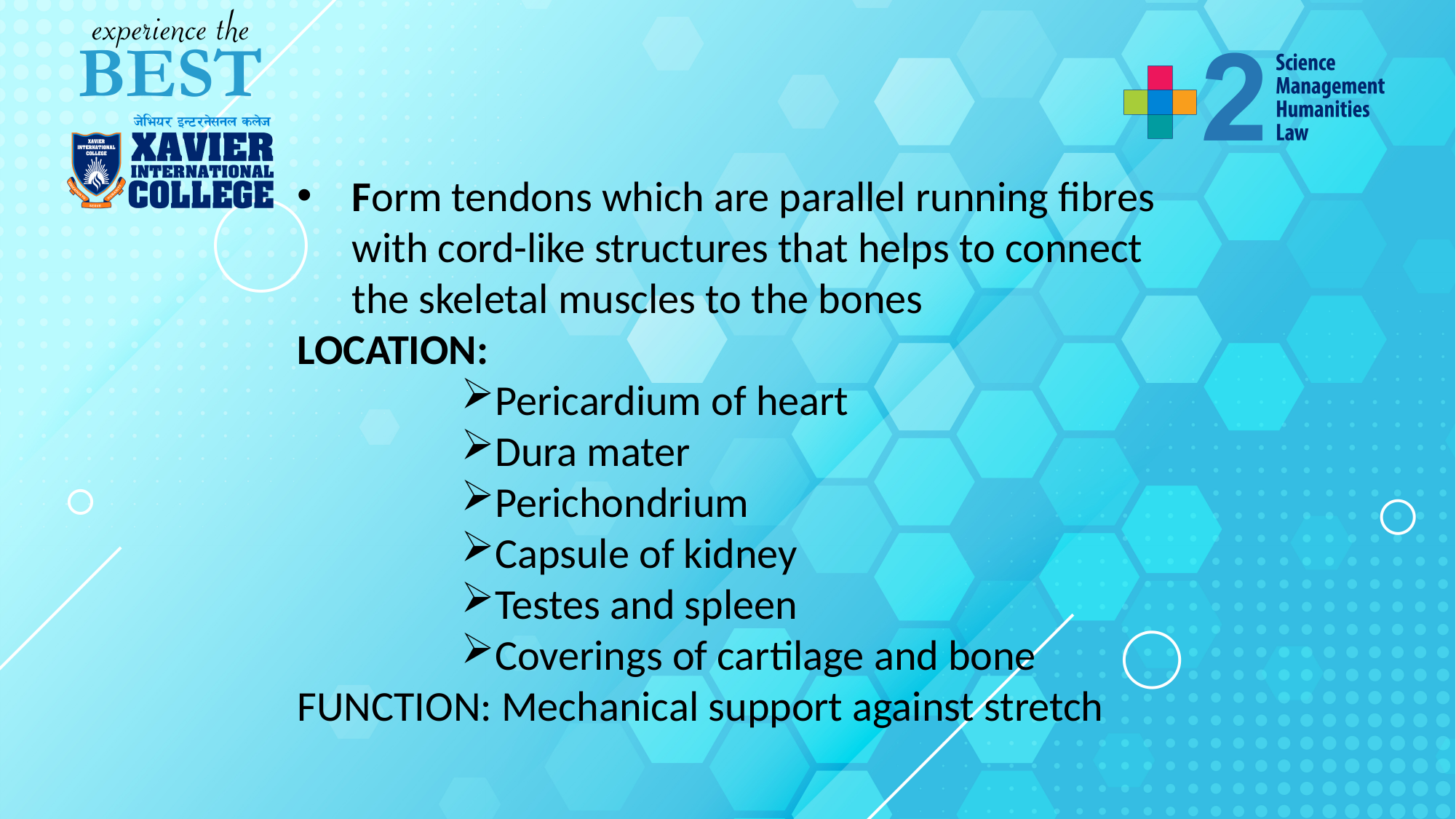

Form tendons which are parallel running fibres with cord-like structures that helps to connect the skeletal muscles to the bones
LOCATION:
Pericardium of heart
Dura mater
Perichondrium
Capsule of kidney
Testes and spleen
Coverings of cartilage and bone
FUNCTION: Mechanical support against stretch